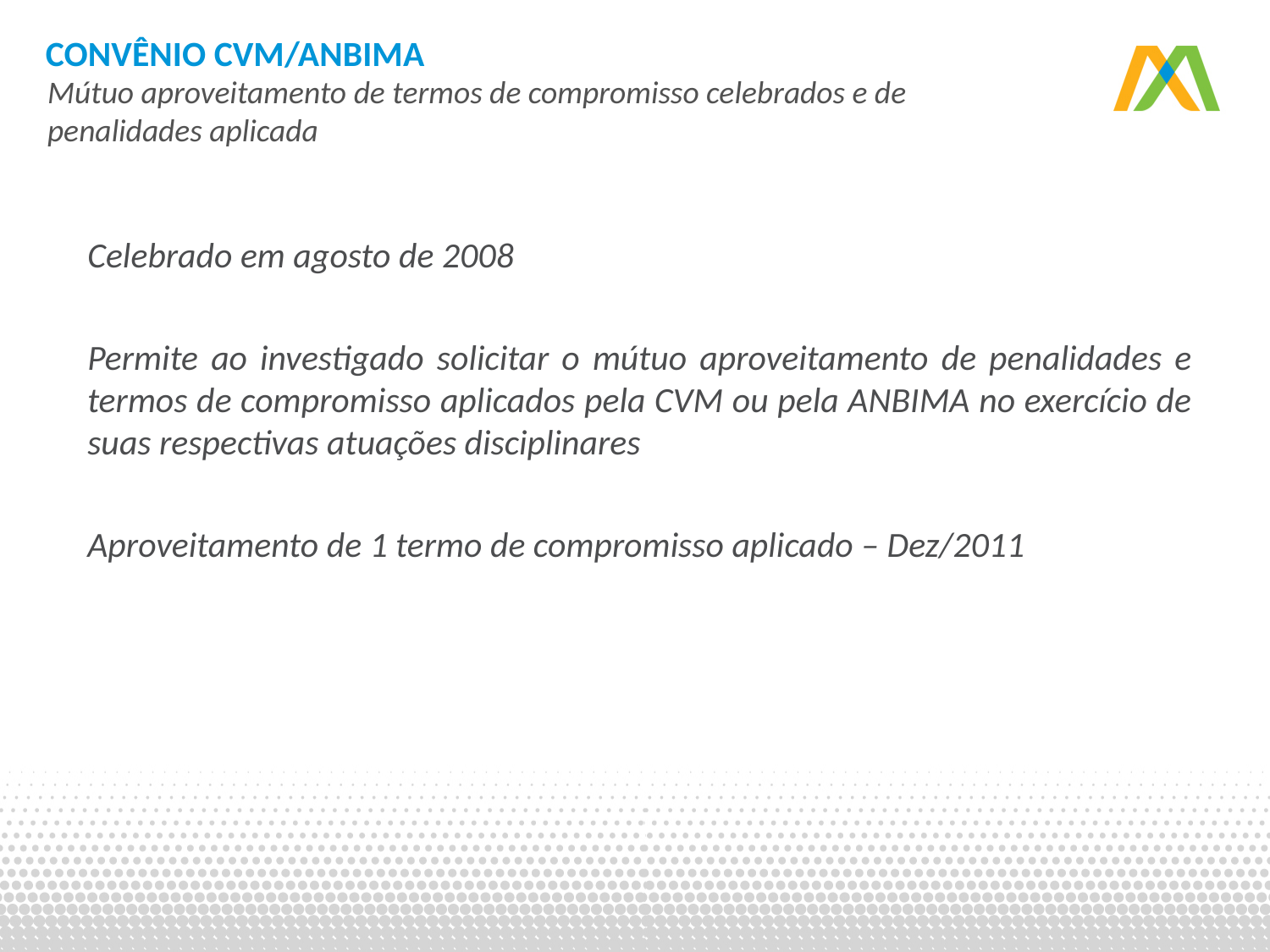

CONVÊNIO CVM/ANBIMA
Mútuo aproveitamento de termos de compromisso celebrados e de penalidades aplicada
Celebrado em agosto de 2008

Permite ao investigado solicitar o mútuo aproveitamento de penalidades e termos de compromisso aplicados pela CVM ou pela ANBIMA no exercício de suas respectivas atuações disciplinares

Aproveitamento de 1 termo de compromisso aplicado – Dez/2011